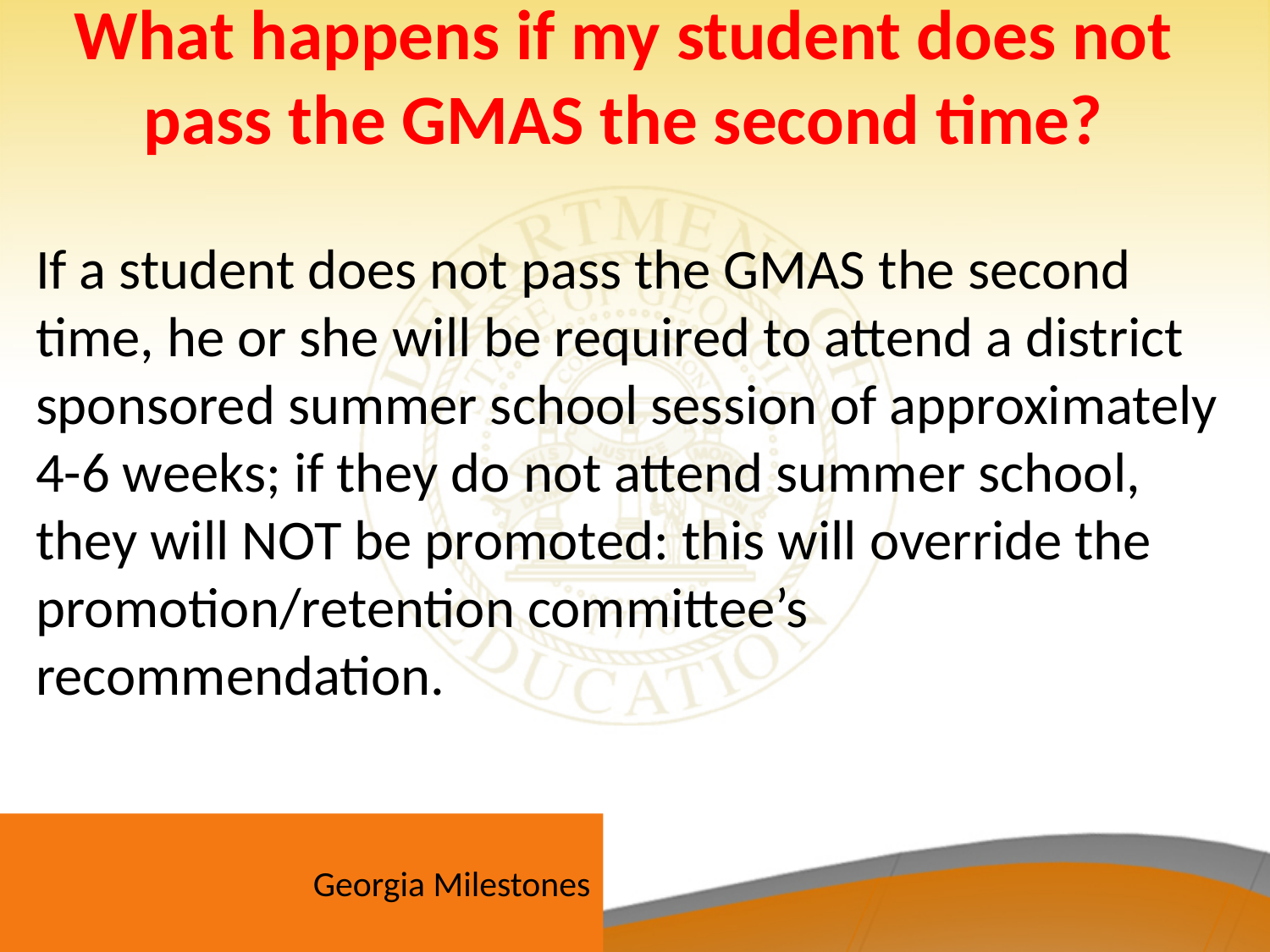

What happens if my student does not pass the GMAS the second time?
If a student does not pass the GMAS the second time, he or she will be required to attend a district sponsored summer school session of approximately 4-6 weeks; if they do not attend summer school, they will NOT be promoted: this will override the promotion/retention committee’s recommendation.
Georgia Milestones